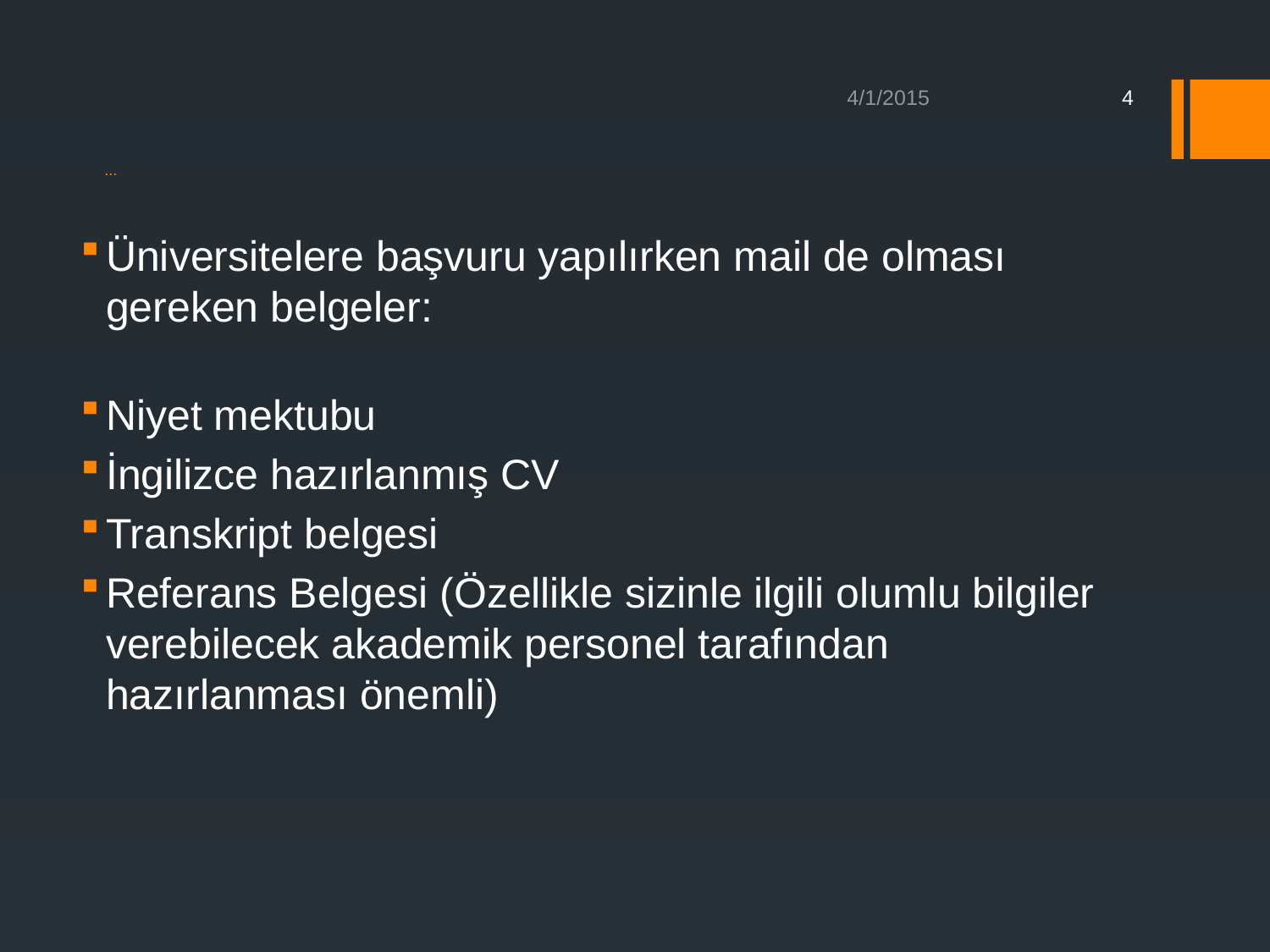

4/1/2015
4

# ...
Üniversitelere başvuru yapılırken mail de olması gereken belgeler:

Niyet mektubu
İngilizce hazırlanmış CV
Transkript belgesi
Referans Belgesi (Özellikle sizinle ilgili olumlu bilgiler verebilecek akademik personel tarafından hazırlanması önemli)